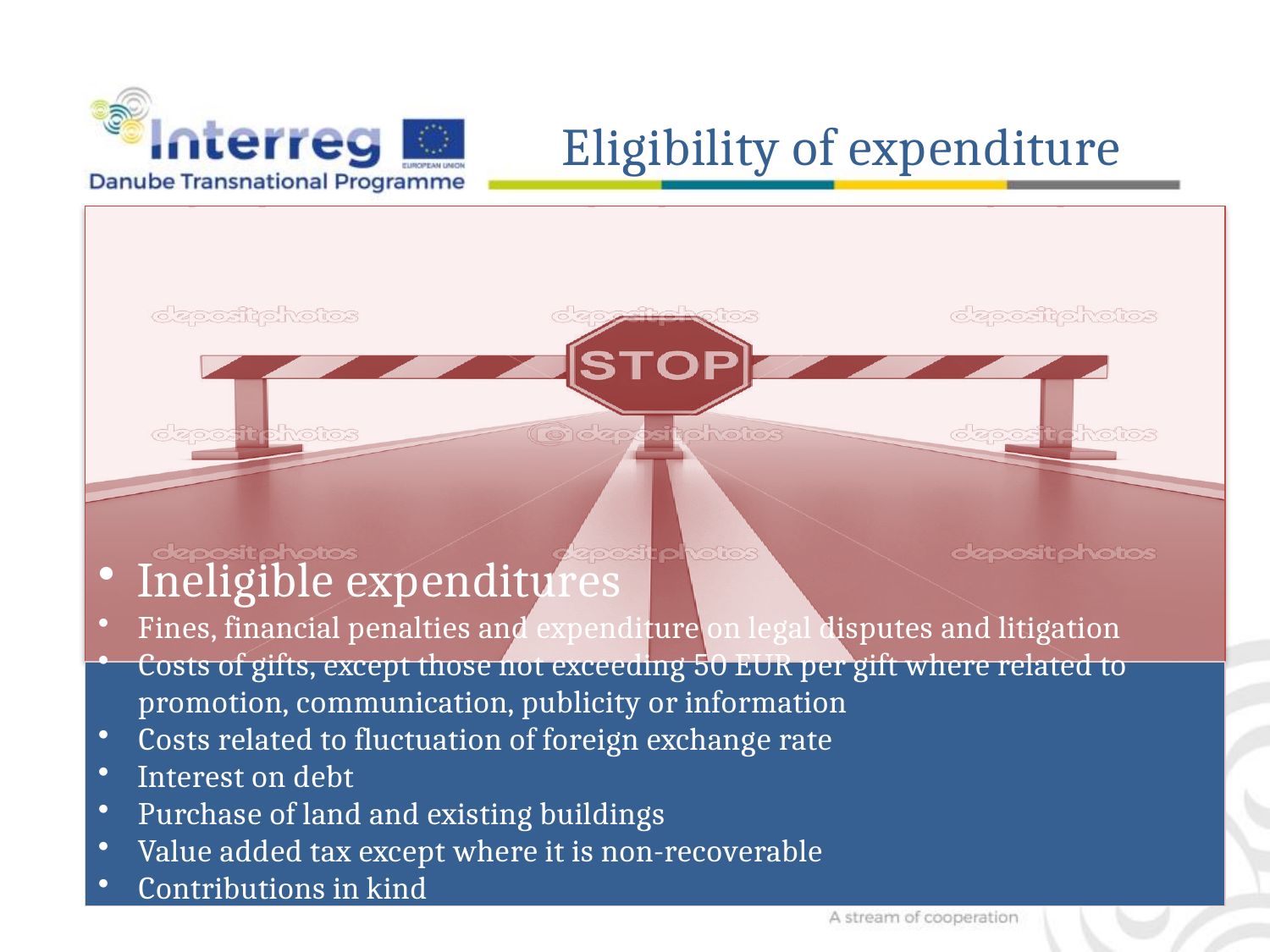

Eligibility of expenditure

Contributions in kind
Value added tax except where it is non-recoverable
Purchase of land and existing buildings
Interest on debt
Costs related to fluctuation of foreign exchange rate
Costs of gifts, except those not exceeding 50 EUR per gift where related to promotion, communication, publicity or information
Common costs
Fines, financial penalties and expenditure on legal disputes and litigation
Ineligible expenditures